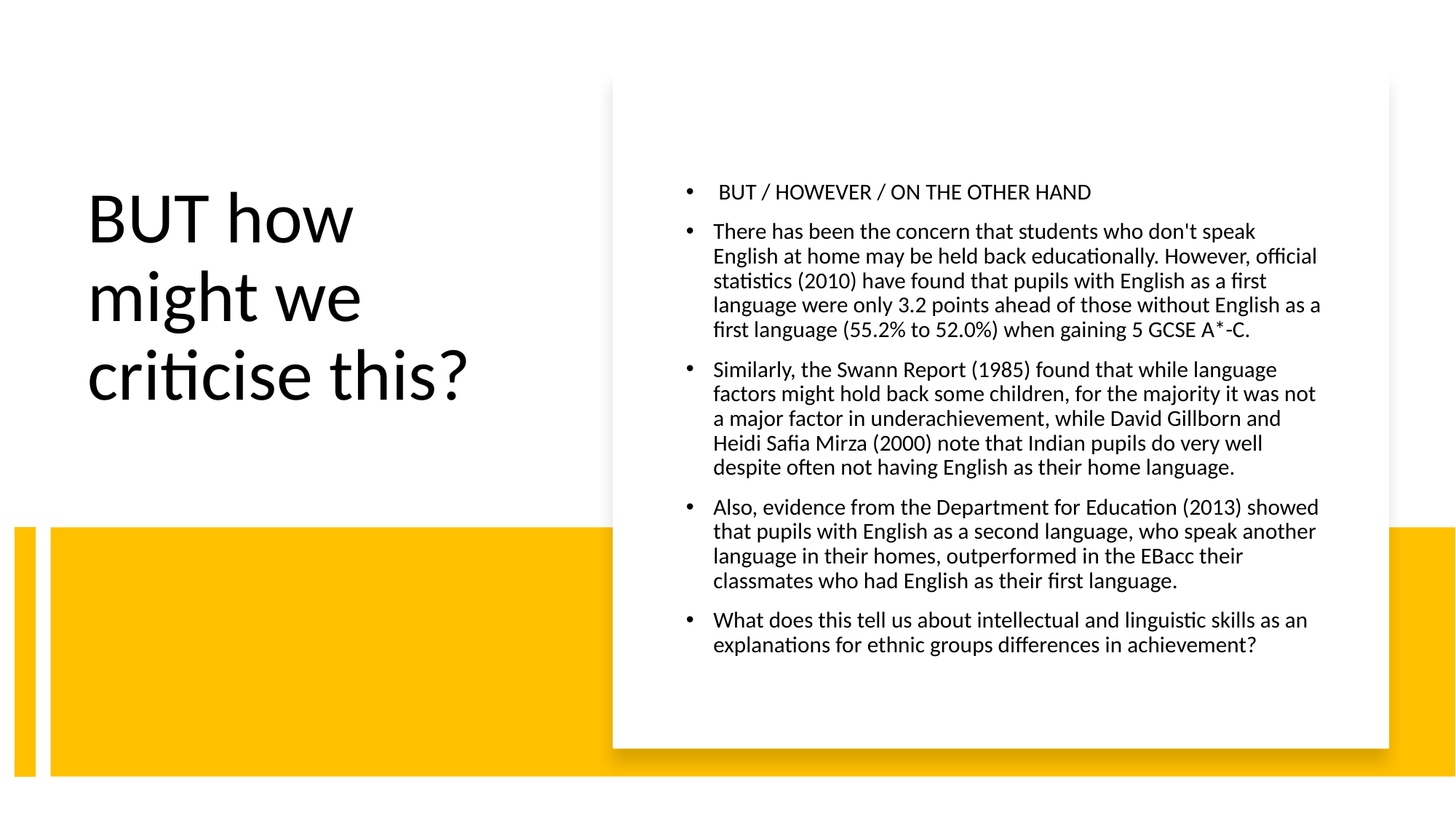

BUT / HOWEVER / ON THE OTHER HAND
There has been the concern that students who don't speak English at home may be held back educationally. However, official statistics (2010) have found that pupils with English as a first language were only 3.2 points ahead of those without English as a first language (55.2% to 52.0%) when gaining 5 GCSE A*-C.
Similarly, the Swann Report (1985) found that while language factors might hold back some children, for the majority it was not a major factor in underachievement, while David Gillborn and Heidi Safia Mirza (2000) note that Indian pupils do very well despite often not having English as their home language.
Also, evidence from the Department for Education (2013) showed that pupils with English as a second language, who speak another language in their homes, outperformed in the EBacc their classmates who had English as their first language.
What does this tell us about intellectual and linguistic skills as an explanations for ethnic groups differences in achievement?
# BUT how might we criticise this?